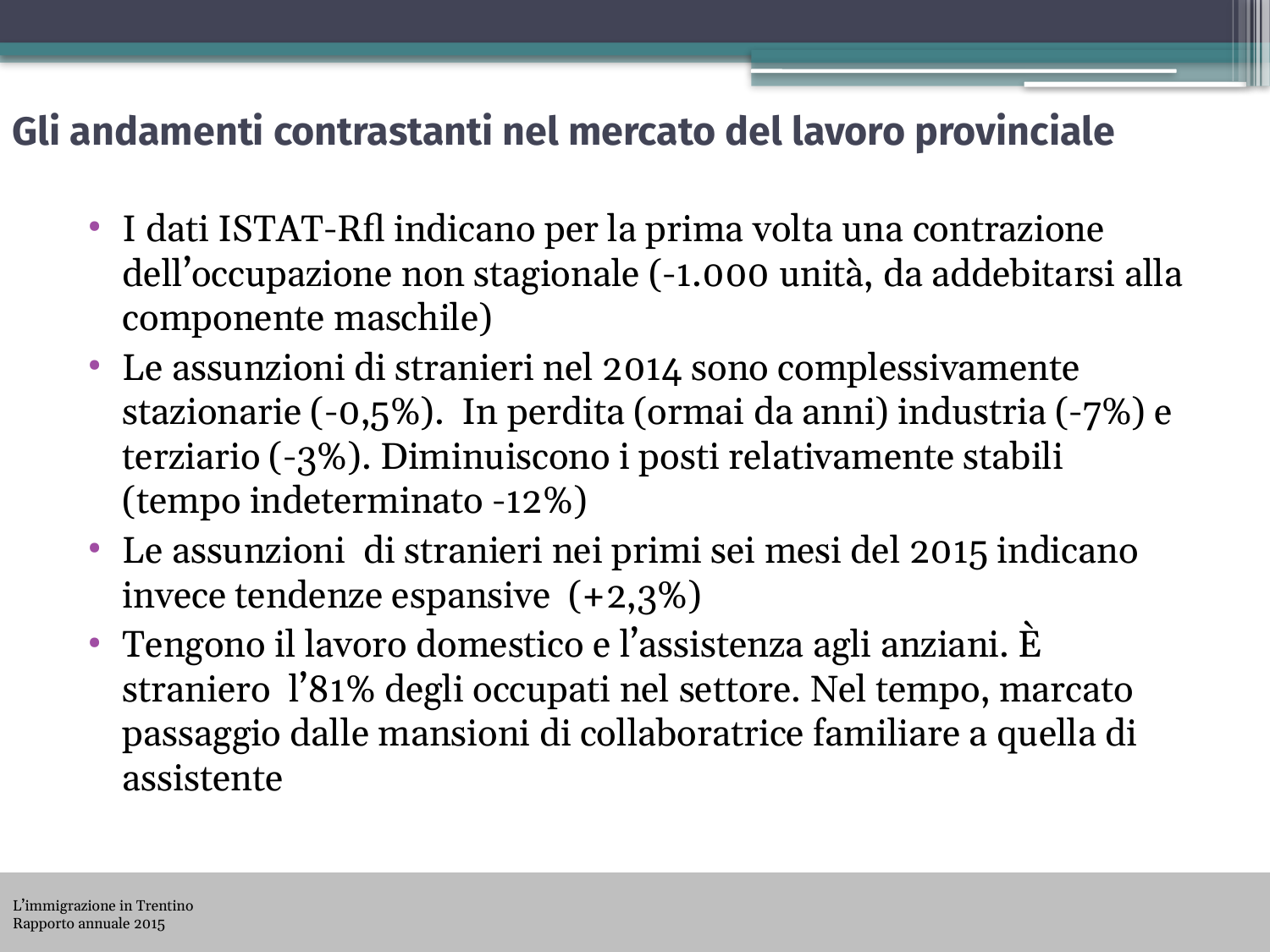

# Gli andamenti contrastanti nel mercato del lavoro provinciale
I dati ISTAT-Rfl indicano per la prima volta una contrazione dell’occupazione non stagionale (-1.000 unità, da addebitarsi alla componente maschile)
Le assunzioni di stranieri nel 2014 sono complessivamente stazionarie (-0,5%).  In perdita (ormai da anni) industria (-7%) e terziario (-3%). Diminuiscono i posti relativamente stabili (tempo indeterminato -12%)
Le assunzioni  di stranieri nei primi sei mesi del 2015 indicano invece tendenze espansive  (+2,3%)
Tengono il lavoro domestico e l’assistenza agli anziani. È straniero  l’81% degli occupati nel settore. Nel tempo, marcato passaggio dalle mansioni di collaboratrice familiare a quella di assistente

L’immigrazione in Trentino
Rapporto annuale 2015